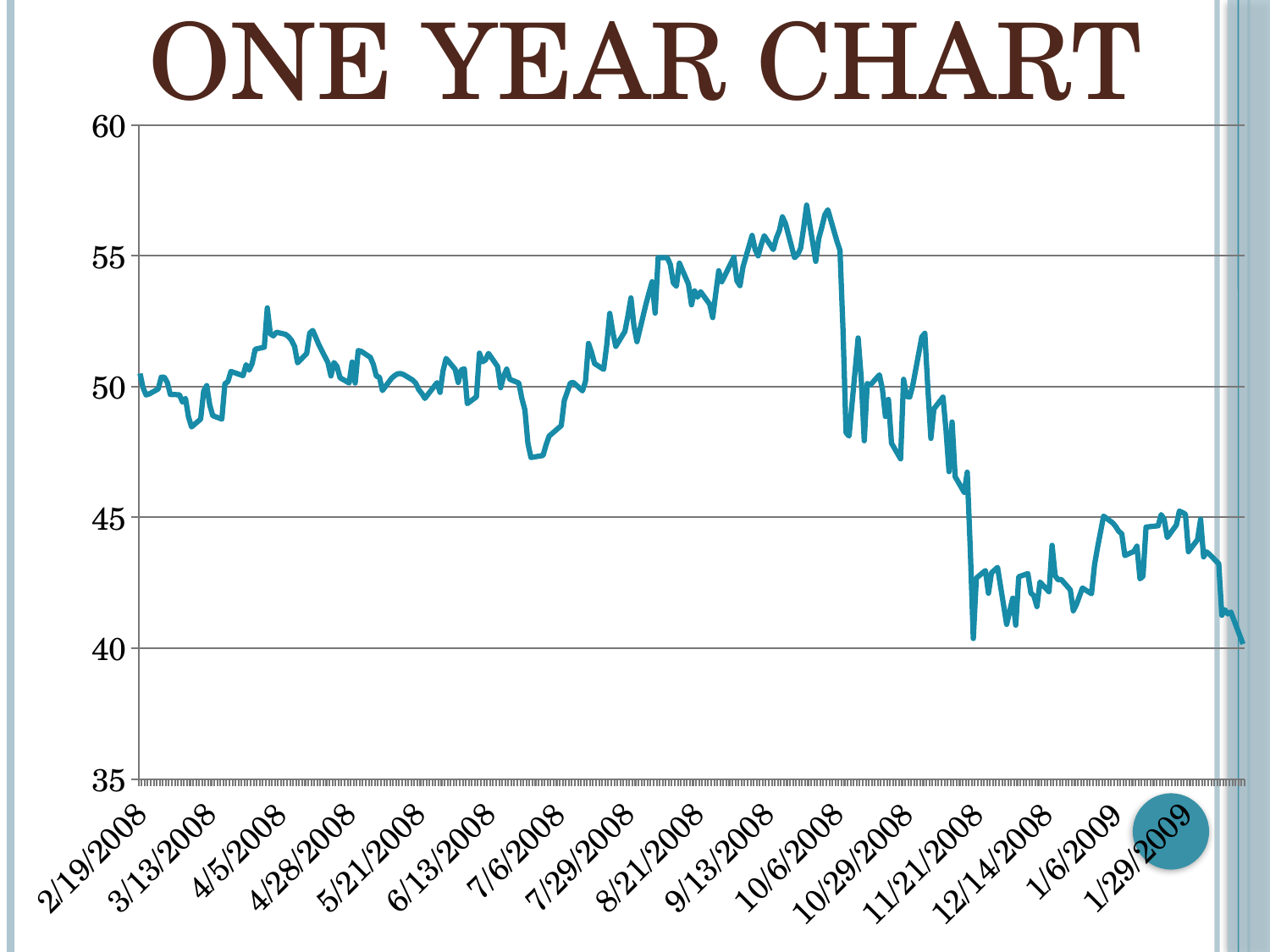

# One Year Chart

### Chart

| Category | K |
|---|---|
| 39497 | 50.5 |
| 39498 | 49.96 |
| 39499 | 49.68 |
| 39500 | 49.72000000000001 |
| 39503 | 49.91 |
| 39504 | 50.36 |
| 39505 | 50.36 |
| 39506 | 50.16000000000001 |
| 39507 | 49.7 |
| 39510 | 49.69000000000001 |
| 39511 | 49.41 |
| 39512 | 49.55 |
| 39513 | 48.839999999999996 |
| 39514 | 48.46 |
| 39517 | 48.76000000000001 |
| 39518 | 49.83 |
| 39519 | 50.04 |
| 39520 | 49.3 |
| 39521 | 48.89 |
| 39524 | 48.76000000000001 |
| 39525 | 50.11 |
| 39526 | 50.19000000000001 |
| 39527 | 50.58 |
| 39531 | 50.42 |
| 39532 | 50.839999999999996 |
| 39533 | 50.63 |
| 39534 | 50.879999999999995 |
| 39535 | 51.43 |
| 39538 | 51.51 |
| 39539 | 53.01 |
| 39540 | 52.02 |
| 39541 | 51.94 |
| 39542 | 52.08 |
| 39545 | 52.0 |
| 39546 | 51.91 |
| 39547 | 51.77 |
| 39548 | 51.53 |
| 39549 | 50.91 |
| 39552 | 51.27 |
| 39553 | 52.05 |
| 39554 | 52.15 |
| 39555 | 51.879999999999995 |
| 39556 | 51.6 |
| 39559 | 50.92 |
| 39560 | 50.41 |
| 39561 | 50.92 |
| 39562 | 50.77 |
| 39563 | 50.339999999999996 |
| 39566 | 50.14 |
| 39567 | 50.94 |
| 39568 | 50.14 |
| 39569 | 51.379999999999995 |
| 39570 | 51.349999999999994 |
| 39573 | 51.12000000000001 |
| 39574 | 50.849999999999994 |
| 39575 | 50.4 |
| 39576 | 50.36 |
| 39577 | 49.849999999999994 |
| 39580 | 50.32 |
| 39581 | 50.42 |
| 39582 | 50.49 |
| 39583 | 50.5 |
| 39584 | 50.46 |
| 39587 | 50.25 |
| 39588 | 50.13 |
| 39589 | 49.879999999999995 |
| 39590 | 49.74 |
| 39591 | 49.55 |
| 39595 | 50.15 |
| 39596 | 49.78 |
| 39597 | 50.61 |
| 39598 | 51.08 |
| 39601 | 50.66000000000001 |
| 39602 | 50.16000000000001 |
| 39603 | 50.64 |
| 39604 | 50.68 |
| 39605 | 49.349999999999994 |
| 39608 | 49.61 |
| 39609 | 51.28 |
| 39610 | 50.949999999999996 |
| 39611 | 51.02 |
| 39612 | 51.27 |
| 39615 | 50.77 |
| 39616 | 49.96 |
| 39617 | 50.4 |
| 39618 | 50.67 |
| 39619 | 50.28 |
| 39622 | 50.14 |
| 39623 | 49.55 |
| 39624 | 49.11 |
| 39625 | 47.839999999999996 |
| 39626 | 47.29000000000001 |
| 39629 | 47.349999999999994 |
| 39630 | 47.37 |
| 39631 | 47.78 |
| 39632 | 48.11 |
| 39636 | 48.51 |
| 39637 | 49.47 |
| 39638 | 49.8 |
| 39639 | 50.14 |
| 39640 | 50.16000000000001 |
| 39643 | 49.839999999999996 |
| 39644 | 50.2 |
| 39645 | 51.65 |
| 39646 | 51.309999999999995 |
| 39647 | 50.879999999999995 |
| 39650 | 50.66000000000001 |
| 39651 | 51.57 |
| 39652 | 52.8 |
| 39653 | 52.1 |
| 39654 | 51.54 |
| 39657 | 52.11 |
| 39658 | 52.7 |
| 39659 | 53.39 |
| 39660 | 52.32 |
| 39661 | 51.72000000000001 |
| 39664 | 53.17 |
| 39665 | 53.6 |
| 39666 | 54.01 |
| 39667 | 52.809999999999995 |
| 39668 | 54.93 |
| 39671 | 54.93 |
| 39672 | 54.67 |
| 39673 | 53.97 |
| 39674 | 53.839999999999996 |
| 39675 | 54.72000000000001 |
| 39678 | 53.92 |
| 39679 | 53.13 |
| 39680 | 53.66000000000001 |
| 39681 | 53.42 |
| 39682 | 53.63 |
| 39685 | 53.15 |
| 39686 | 52.64 |
| 39687 | 53.56 |
| 39688 | 54.43 |
| 39689 | 54.01 |
| 39693 | 54.949999999999996 |
| 39694 | 54.04 |
| 39695 | 53.86 |
| 39696 | 54.58 |
| 39699 | 55.78 |
| 39700 | 55.24 |
| 39701 | 55.0 |
| 39702 | 55.42 |
| 39703 | 55.77 |
| 39706 | 55.24 |
| 39707 | 55.68 |
| 39708 | 55.97 |
| 39709 | 56.49 |
| 39710 | 56.24 |
| 39713 | 54.93 |
| 39714 | 55.04 |
| 39715 | 55.29000000000001 |
| 39716 | 56.05 |
| 39717 | 56.94 |
| 39720 | 54.79000000000001 |
| 39721 | 55.66000000000001 |
| 39722 | 56.09 |
| 39723 | 56.57 |
| 39724 | 56.76000000000001 |
| 39727 | 55.56 |
| 39728 | 55.21 |
| 39729 | 52.19000000000001 |
| 39730 | 48.24 |
| 39731 | 48.11 |
| 39734 | 51.86 |
| 39735 | 50.339999999999996 |
| 39736 | 47.93 |
| 39737 | 50.12000000000001 |
| 39738 | 50.06 |
| 39741 | 50.449999999999996 |
| 39742 | 49.91 |
| 39743 | 48.86 |
| 39744 | 49.51 |
| 39745 | 47.839999999999996 |
| 39748 | 47.24 |
| 39749 | 50.28 |
| 39750 | 49.63 |
| 39751 | 49.6 |
| 39752 | 50.03 |
| 39755 | 51.9 |
| 39756 | 52.04 |
| 39757 | 49.94 |
| 39758 | 48.02 |
| 39759 | 49.15 |
| 39762 | 49.6 |
| 39763 | 48.32 |
| 39764 | 46.75 |
| 39765 | 48.65 |
| 39766 | 46.56 |
| 39769 | 45.96 |
| 39770 | 46.73000000000001 |
| 39771 | 43.77 |
| 39772 | 40.370000000000005 |
| 39773 | 42.68 |
| 39776 | 42.97 |
| 39777 | 42.1 |
| 39778 | 42.879999999999995 |
| 39780 | 43.09 |
| 39783 | 40.910000000000004 |
| 39784 | 41.41 |
| 39785 | 41.91 |
| 39786 | 40.879999999999995 |
| 39787 | 42.73000000000001 |
| 39790 | 42.849999999999994 |
| 39791 | 42.11 |
| 39792 | 42.0 |
| 39793 | 41.59 |
| 39794 | 42.53 |
| 39797 | 42.15 |
| 39798 | 43.93 |
| 39799 | 42.77 |
| 39800 | 42.61 |
| 39801 | 42.63 |
| 39804 | 42.23000000000001 |
| 39805 | 41.43 |
| 39806 | 41.66000000000001 |
| 39808 | 42.3 |
| 39811 | 42.08 |
| 39812 | 43.19000000000001 |
| 39813 | 43.849999999999994 |
| 39815 | 45.05 |
| 39818 | 44.79000000000001 |
| 39819 | 44.65 |
| 39820 | 44.47 |
| 39821 | 44.37 |
| 39822 | 43.54 |
| 39825 | 43.7 |
| 39826 | 43.9 |
| 39827 | 42.65 |
| 39828 | 42.75 |
| 39829 | 44.63 |
| 39833 | 44.68 |
| 39834 | 45.11 |
| 39835 | 44.92 |
| 39836 | 44.23000000000001 |
| 39839 | 44.71 |
| 39840 | 45.24 |
| 39841 | 45.19000000000001 |
| 39842 | 45.12000000000001 |
| 39843 | 43.69000000000001 |
| 39846 | 44.15 |
| 39847 | 44.93 |
| 39848 | 43.49 |
| 39849 | 43.68 |
| 39850 | 43.58 |
| 39853 | 43.23000000000001 |
| 39854 | 41.26000000000001 |
| 39855 | 41.47 |
| 39856 | 41.309999999999995 |
| 39857 | 41.379999999999995 |
| 39861 | 40.16000000000001 |